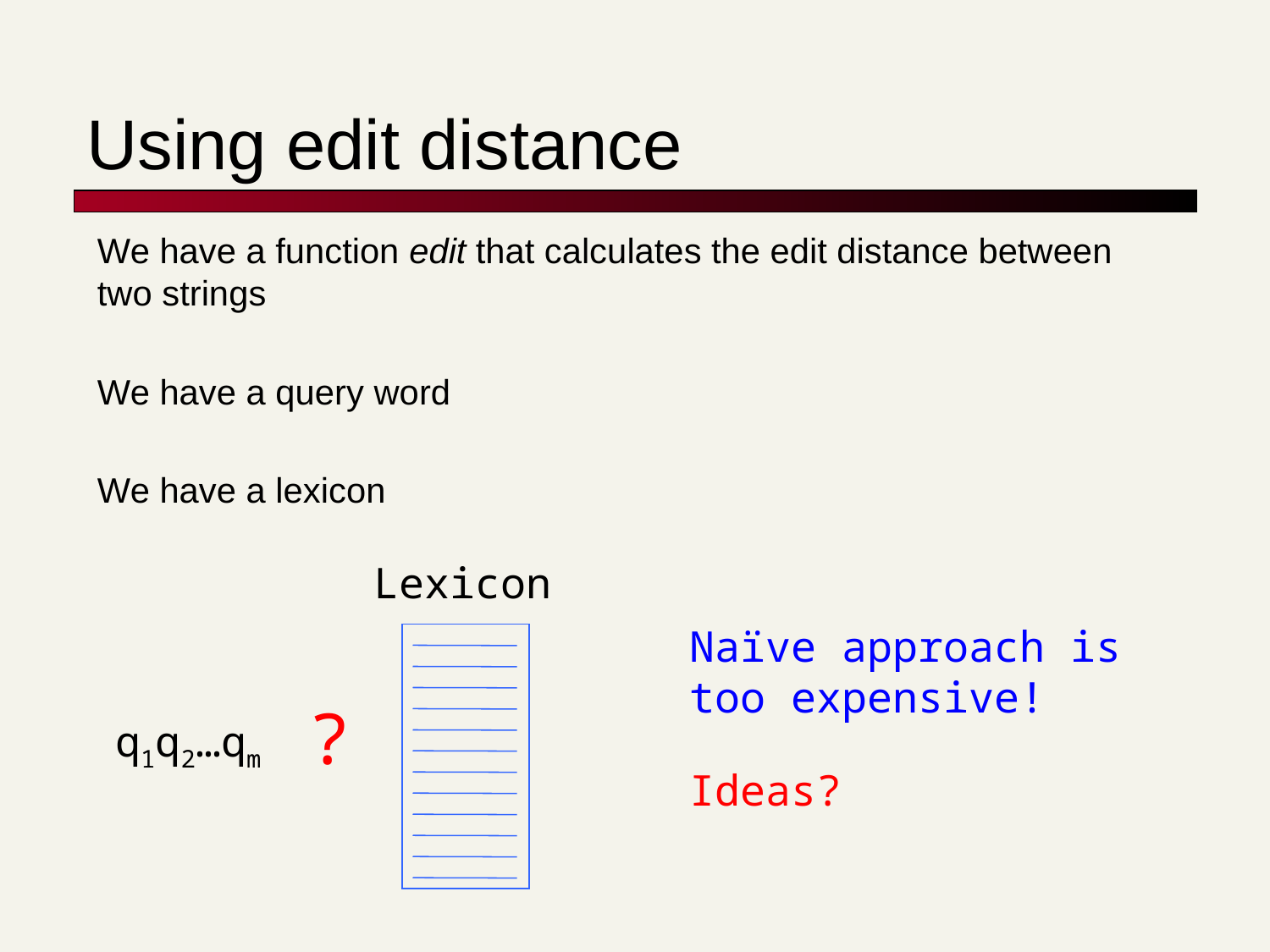

# Using edit distance
We have a function edit that calculates the edit distance between two strings

We have a query word

We have a lexicon
Lexicon
Naïve approach is too expensive!

Ideas?

?
q1q2…qm